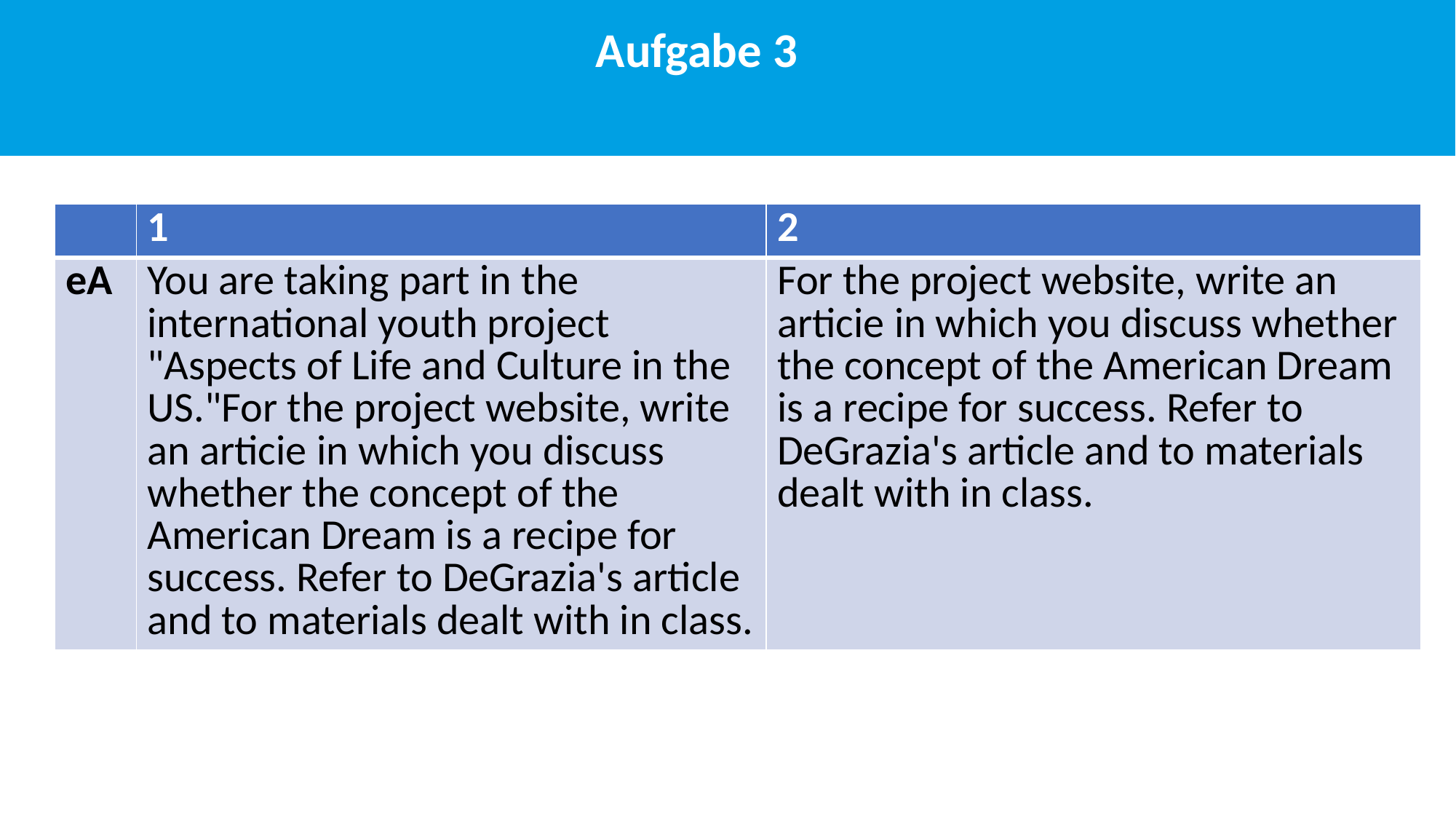

Aufgabe 3
|  | 1 | 2 |
| --- | --- | --- |
| eA | You are taking part in the international youth project "Aspects of Life and Culture in the US."For the project website, write an articie in which you discuss whether the concept of the American Dream is a recipe for success. Refer to DeGrazia's article and to materials dealt with in class. | For the project website, write an articie in which you discuss whether the concept of the American Dream is a recipe for success. Refer to DeGrazia's article and to materials dealt with in class. |